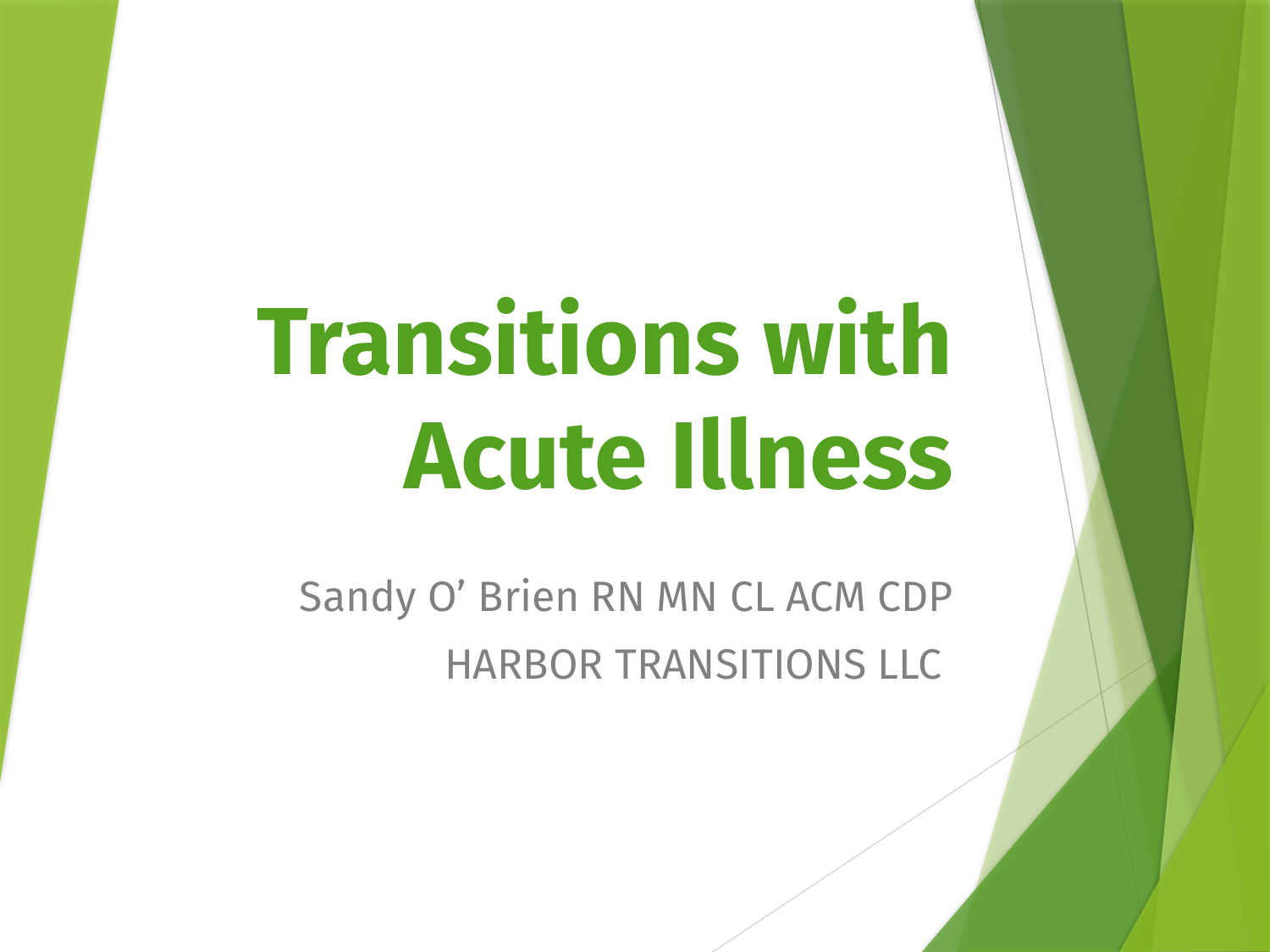

# Transitions with Acute Illness
Sandy O’ Brien RN MN CL ACM CDP
HARBOR TRANSITIONS LLC